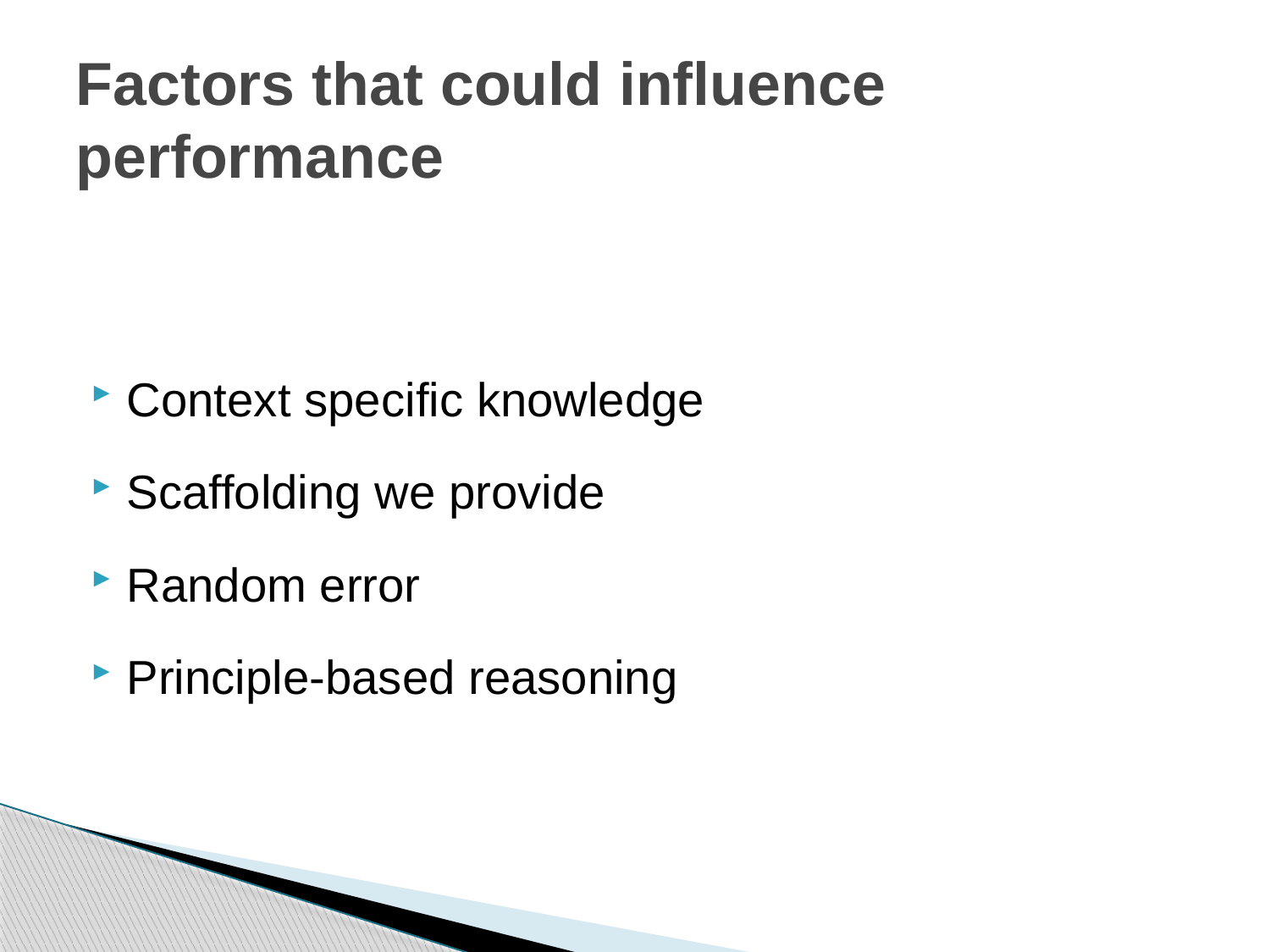

# Factors that could influence performance

Context specific knowledge
Scaffolding we provide
Random error
Principle-based reasoning